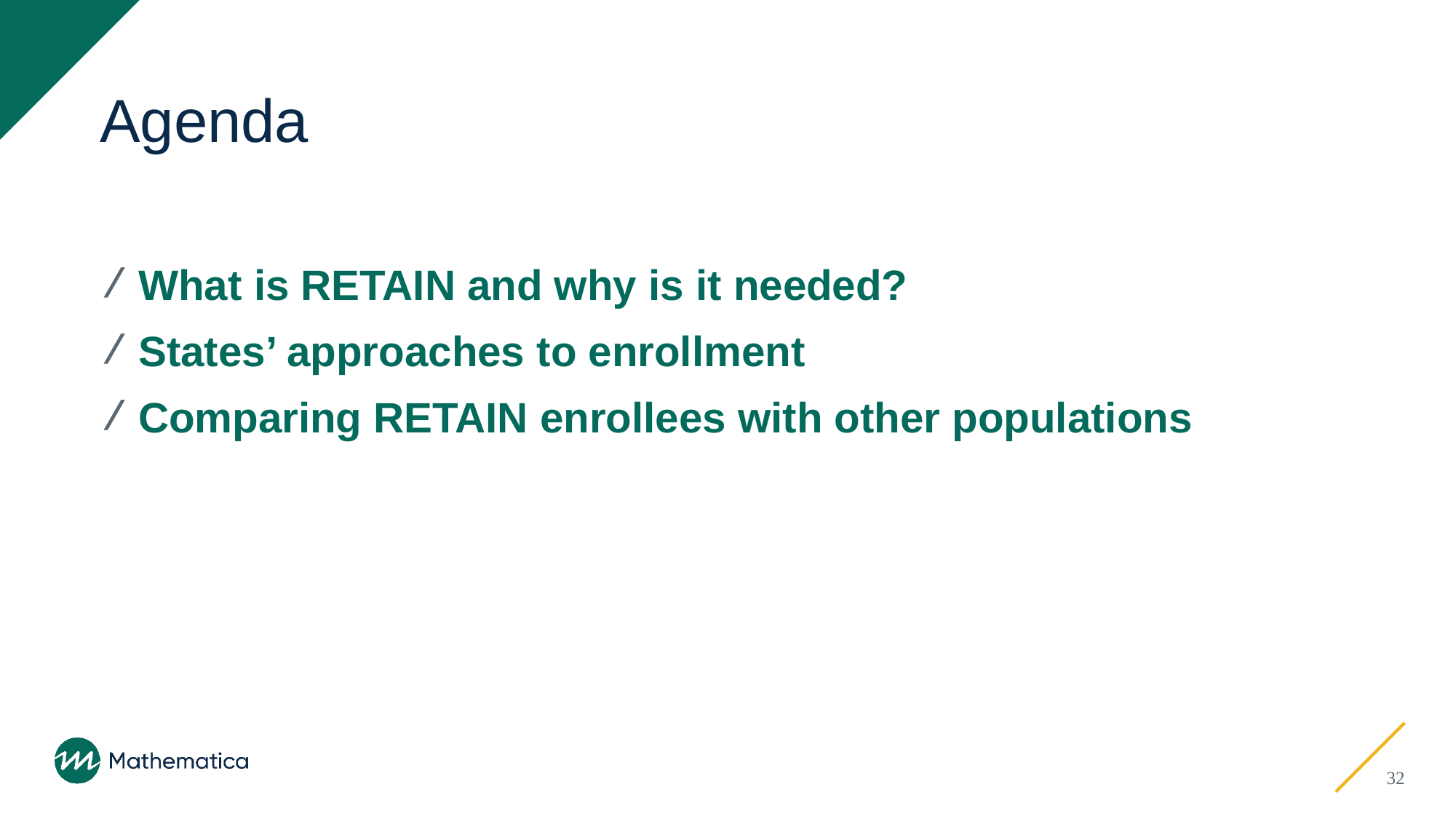

# Agenda
What is RETAIN and why is it needed?
States’ approaches to enrollment
Comparing RETAIN enrollees with other populations

32